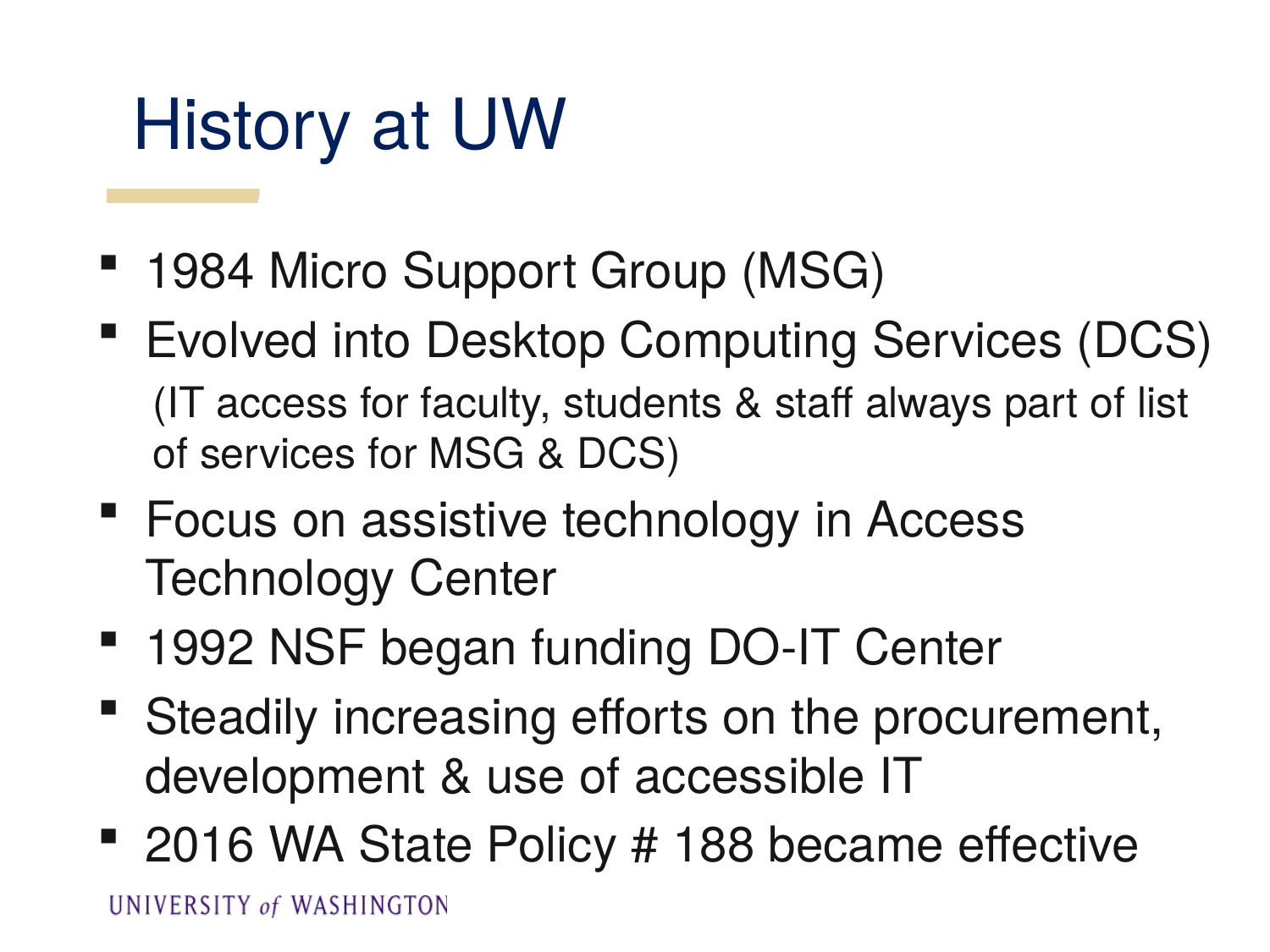

# History at UW
1984 Micro Support Group (MSG)
Evolved into Desktop Computing Services (DCS)
(IT access for faculty, students & staff always part of list of services for MSG & DCS)
Focus on assistive technology in Access Technology Center
1992 NSF began funding DO-IT Center
Steadily increasing efforts on the procurement, development & use of accessible IT
2016 WA State Policy # 188 became effective